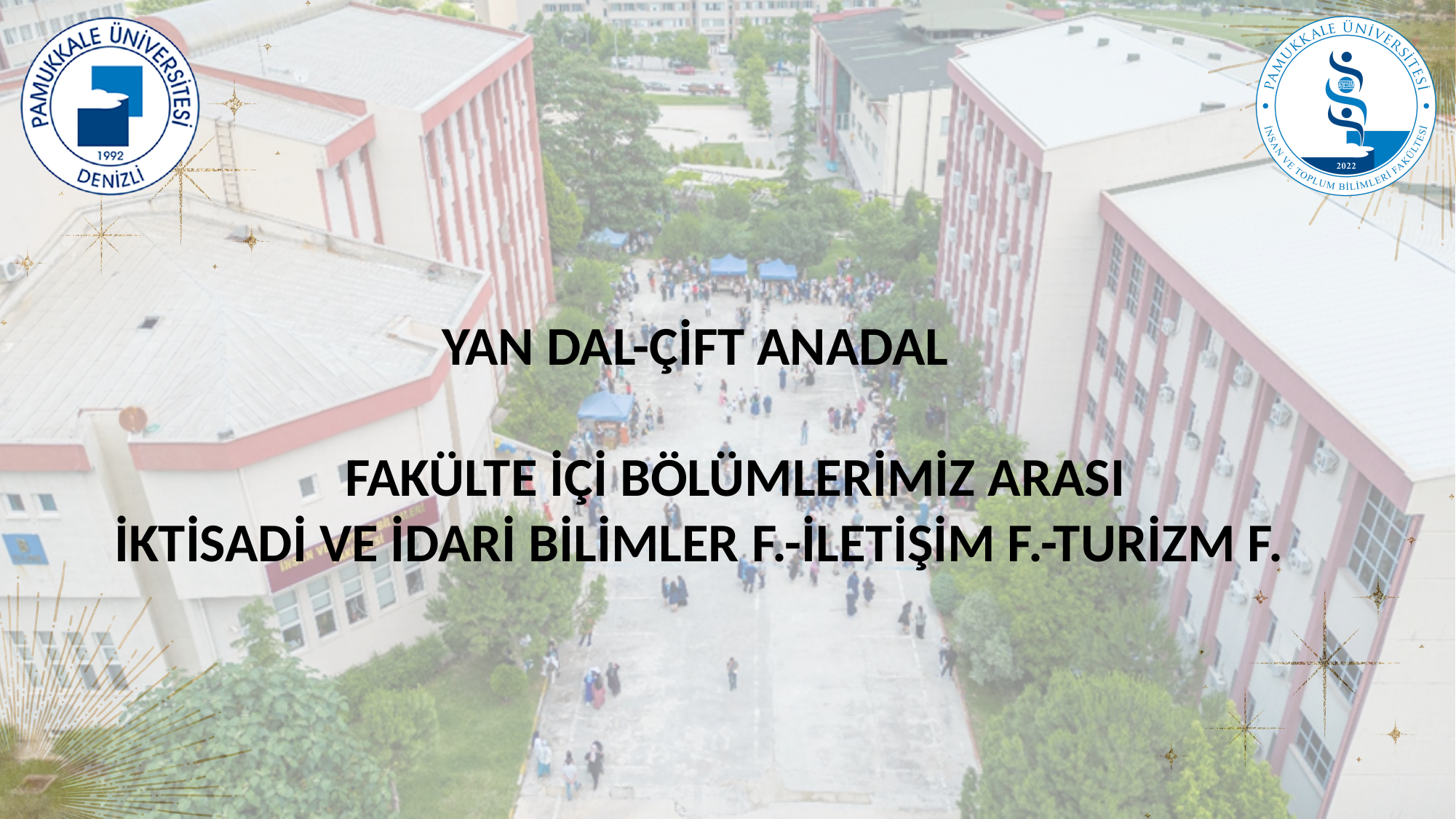

YAN DAL-ÇİFT ANADAL

			 FAKÜLTE İÇİ BÖLÜMLERİMİZ ARASI
	İKTİSADİ VE İDARİ BİLİMLER F.-İLETİŞİM F.-TURİZM F.